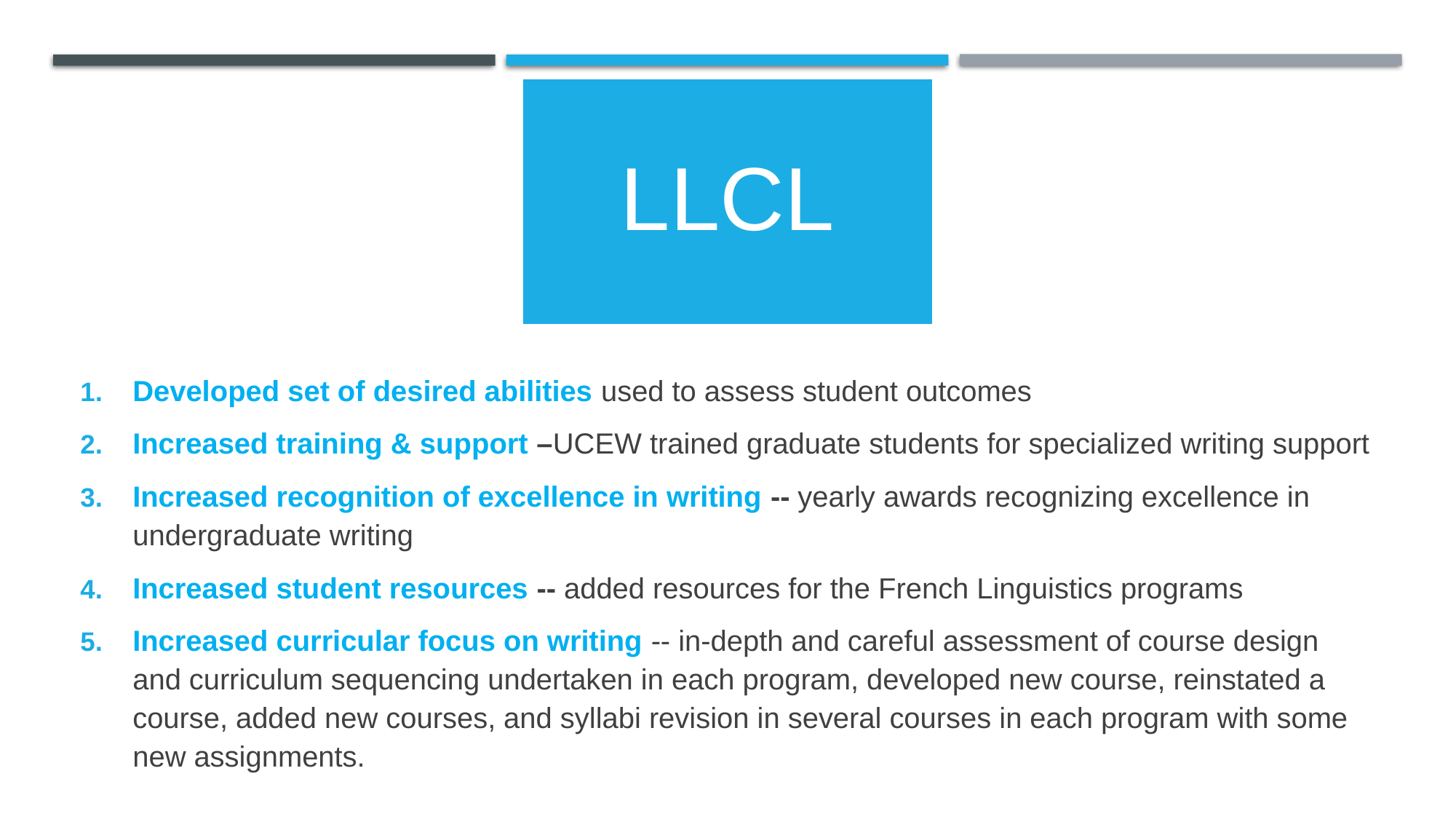

LLCL
Developed set of desired abilities used to assess student outcomes
Increased training & support –UCEW trained graduate students for specialized writing support
Increased recognition of excellence in writing -- yearly awards recognizing excellence in undergraduate writing
Increased student resources -- added resources for the French Linguistics programs
Increased curricular focus on writing -- in-depth and careful assessment of course design and curriculum sequencing undertaken in each program, developed new course, reinstated a course, added new courses, and syllabi revision in several courses in each program with some new assignments.